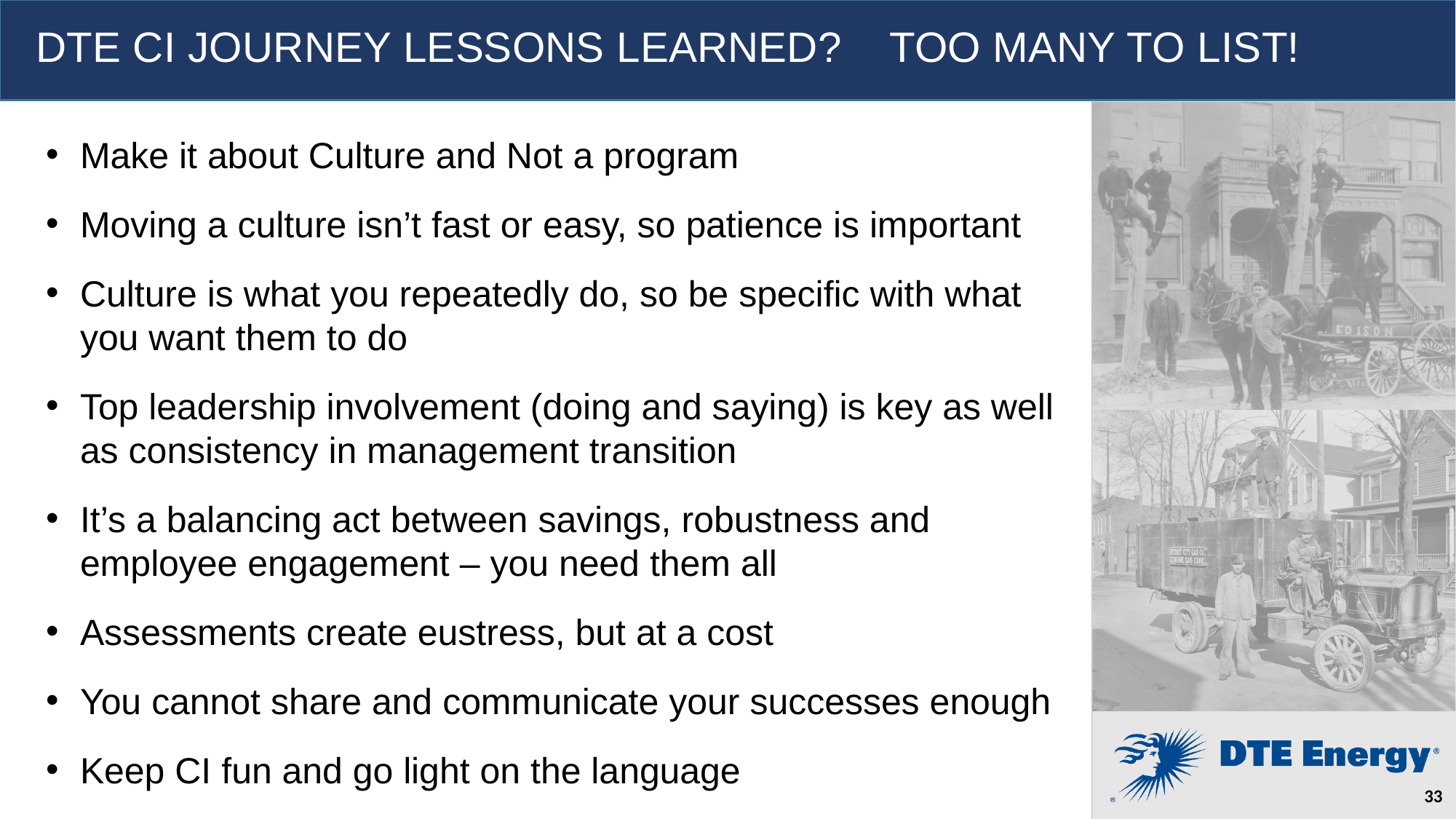

DTE CI JOURNEY LESSONS LEARNED?    TOO MANY TO LIST!
Make it about Culture and Not a program

Moving a culture isn’t fast or easy, so patience is important

Culture is what you repeatedly do, so be specific with what you want them to do

Top leadership involvement (doing and saying) is key as well as consistency in management transition

It’s a balancing act between savings, robustness and employee engagement – you need them all

Assessments create eustress, but at a cost

You cannot share and communicate your successes enough

Keep CI fun and go light on the language

33